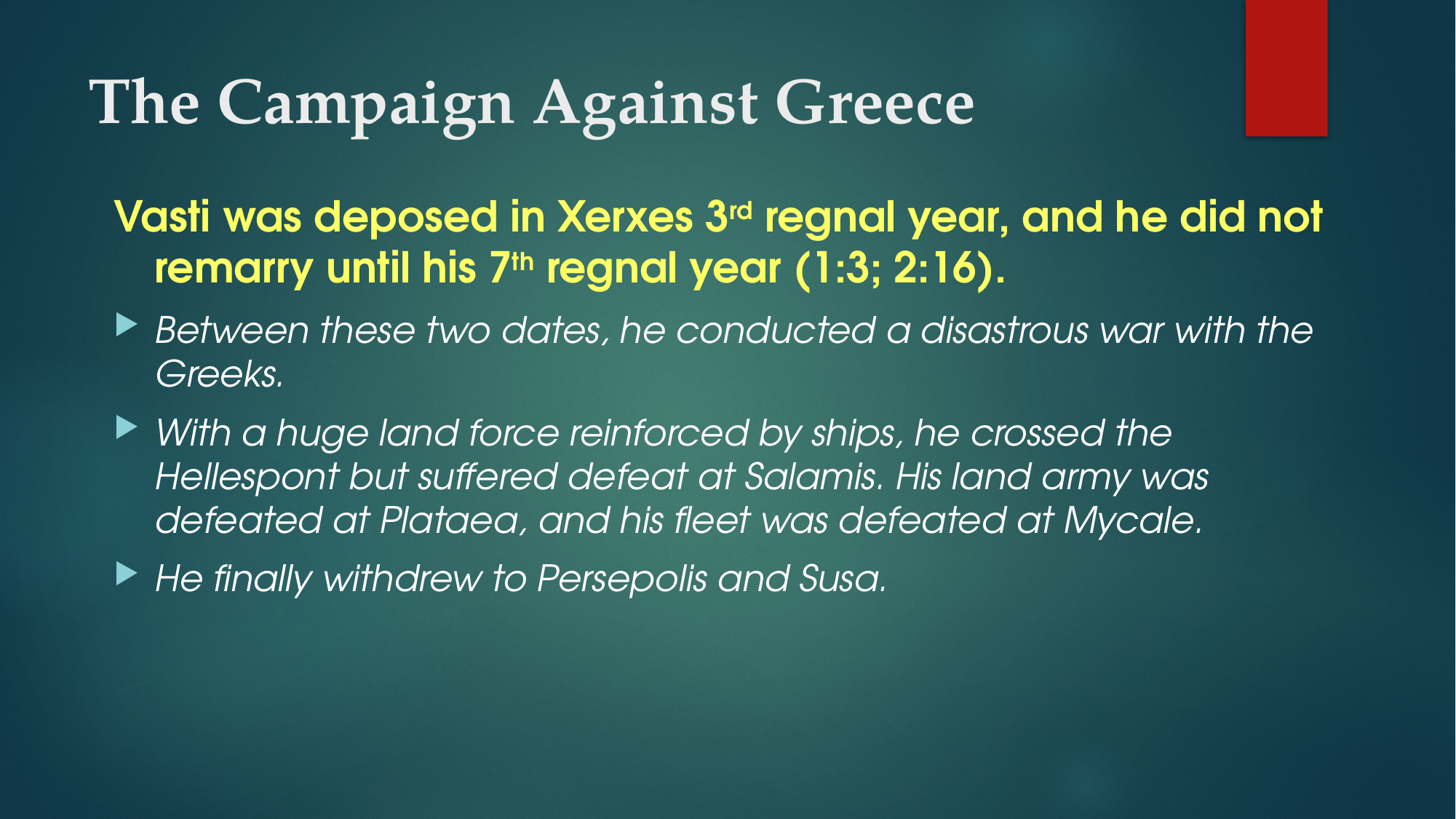

# The Campaign Against Greece
Vasti was deposed in Xerxes 3rd regnal year, and he did not remarry until his 7th regnal year (1:3; 2:16).
Between these two dates, he conducted a disastrous war with the Greeks.
With a huge land force reinforced by ships, he crossed the Hellespont but suffered defeat at Salamis. His land army was defeated at Plataea, and his fleet was defeated at Mycale.
He finally withdrew to Persepolis and Susa.